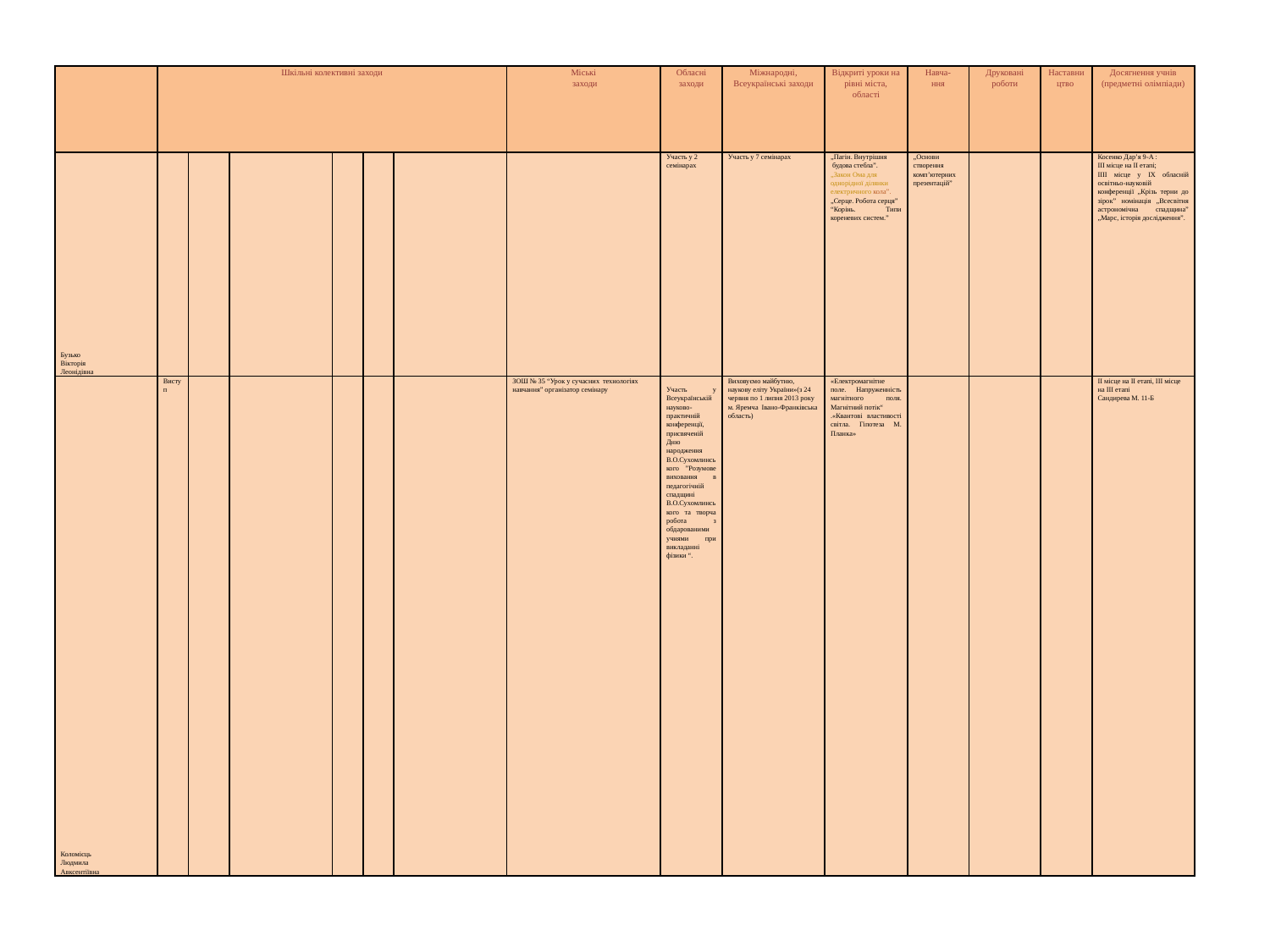

|  | Шкільні колективні заходи |  |  |  |  |  | Міські заходи | Обласні заходи | Міжнародні, Всеукраїнські заходи | Відкриті уроки на рівні міста, області | Навча- ння | Друковані роботи | Наставництво | Досягнення учнів (предметні олімпіади) |
| --- | --- | --- | --- | --- | --- | --- | --- | --- | --- | --- | --- | --- | --- | --- |
| Бузько Вікторія Леонідівна |  |  |  |  |  |  |  | Участь у 2 семінарах | Участь у 7 семінарах | „Пагін. Внутрішня  будова стебла”. „Закон Ома для однорідної ділянки електричного кола”.   „Серце. Робота серця” “Корінь. Типи кореневих систем.” | „Основи створення комп’ютерних презентацій” |  |  | Косенко Дар’я 9-А : III місце на ІІ етапі; ІІІІ місце у IX обласній освітньо-науковій конференції „Крізь терни до зірок” номінація „Всесвітня астрономічна спадщина” „Марс, історія дослідження”. |
| Коломієць Людмила Авксентіївна | Виступ |  |  |  |  |  | ЗОШ № 35 “Урок у сучасних технологіях навчання” організатор семінару | УУчасть у Всеукраїнській науково-практичній конференції, присвяченій Дню народження В.О.Сухомлинського ”Розумове виховання в педагогічній спадщині В.О.Сухомлинського та творча робота з обдарованими учнями при викладанні фізики “. | Виховуємо майбутню, наукову еліту України»(з 24 червня по 1 липня 2013 року м. Яремча Івано-Франківська область) | «Електромагнітне поле. Напруженність магнітного поля. Магнітний потік“ .«Квантові властивості світла. Гіпотеза М. Планка» |  |  |  | ІІ місце на ІІ етапі, ІІІ місце на ІІІ етапі Сандирева М. 11-Б |